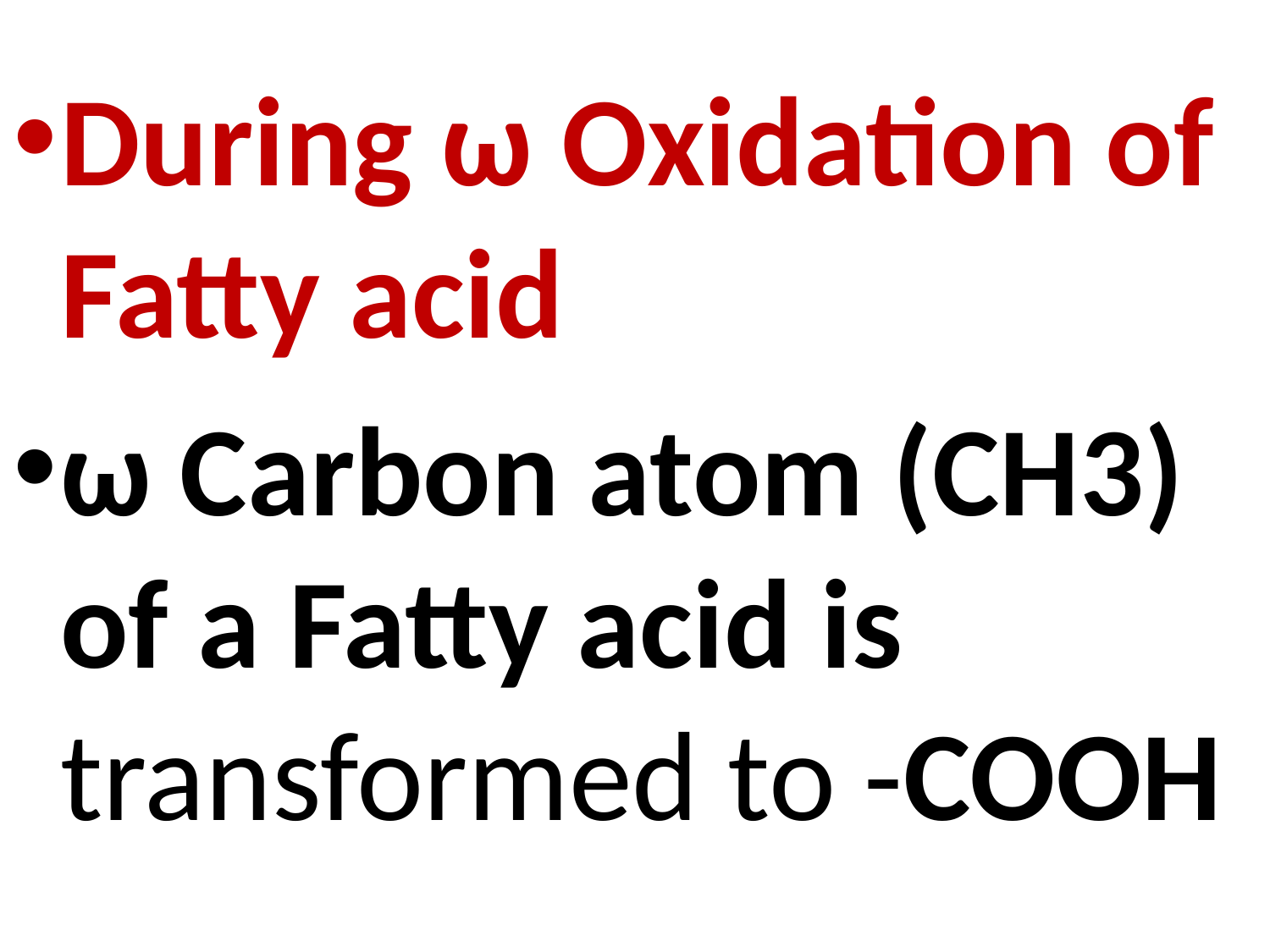

During ω Oxidation of Fatty acid
ω Carbon atom (CH3) of a Fatty acid is  transformed to -COOH